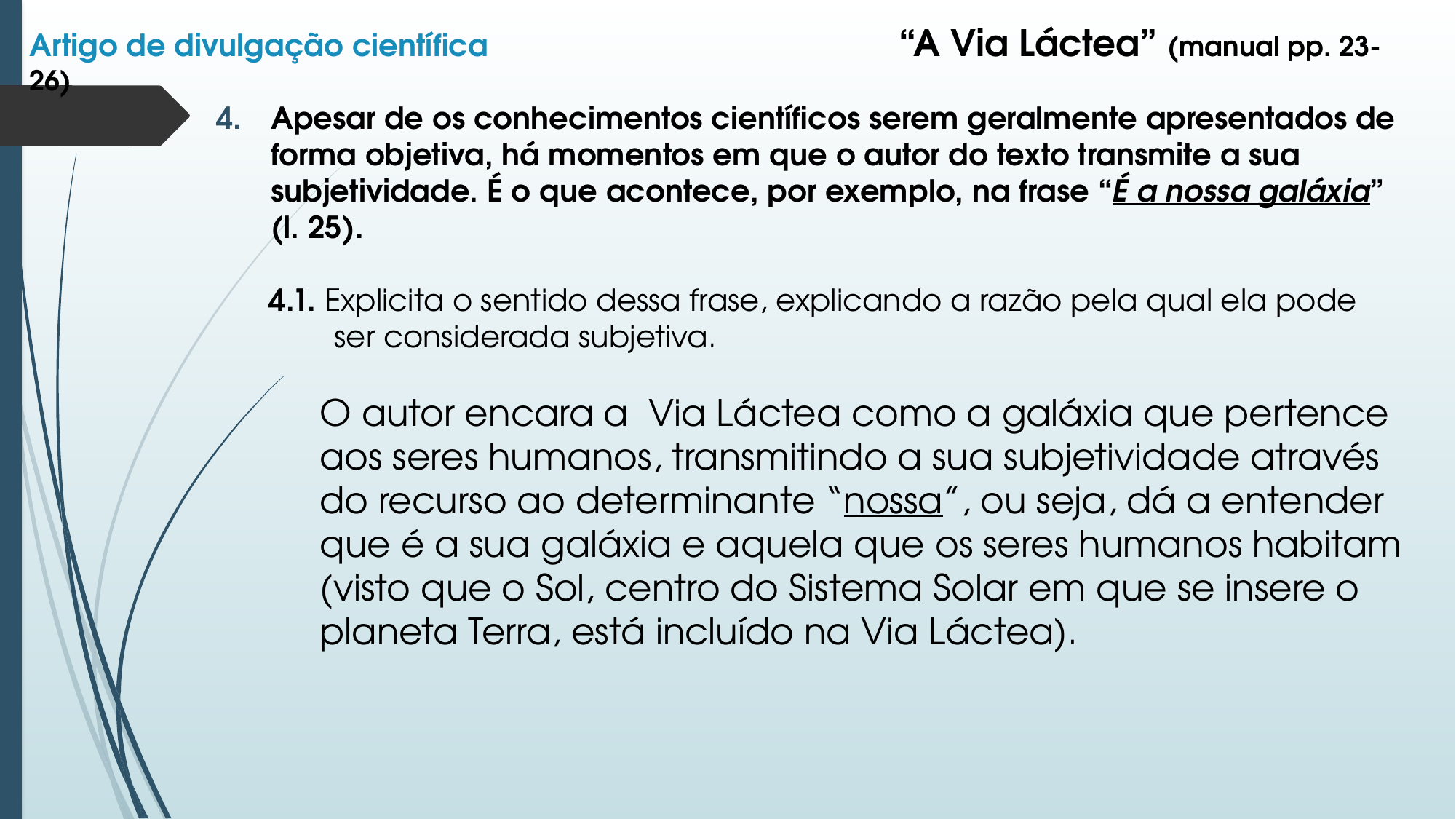

Artigo de divulgação científica                                                “A Via Láctea” (manual pp. 23-26)
Apesar de os conhecimentos científicos serem geralmente apresentados de forma objetiva, há momentos em que o autor do texto transmite a sua subjetividade. É o que acontece, por exemplo, na frase “É a nossa galáxia” (l. 25).

4.1. Explicita o sentido dessa frase, explicando a razão pela qual ela pode ser considerada subjetiva.
O autor encara a  Via Láctea como a galáxia que pertence aos seres humanos, transmitindo a sua subjetividade através do recurso ao determinante “nossa”, ou seja, dá a entender que é a sua galáxia e aquela que os seres humanos habitam (visto que o Sol, centro do Sistema Solar em que se insere o planeta Terra, está incluído na Via Láctea).